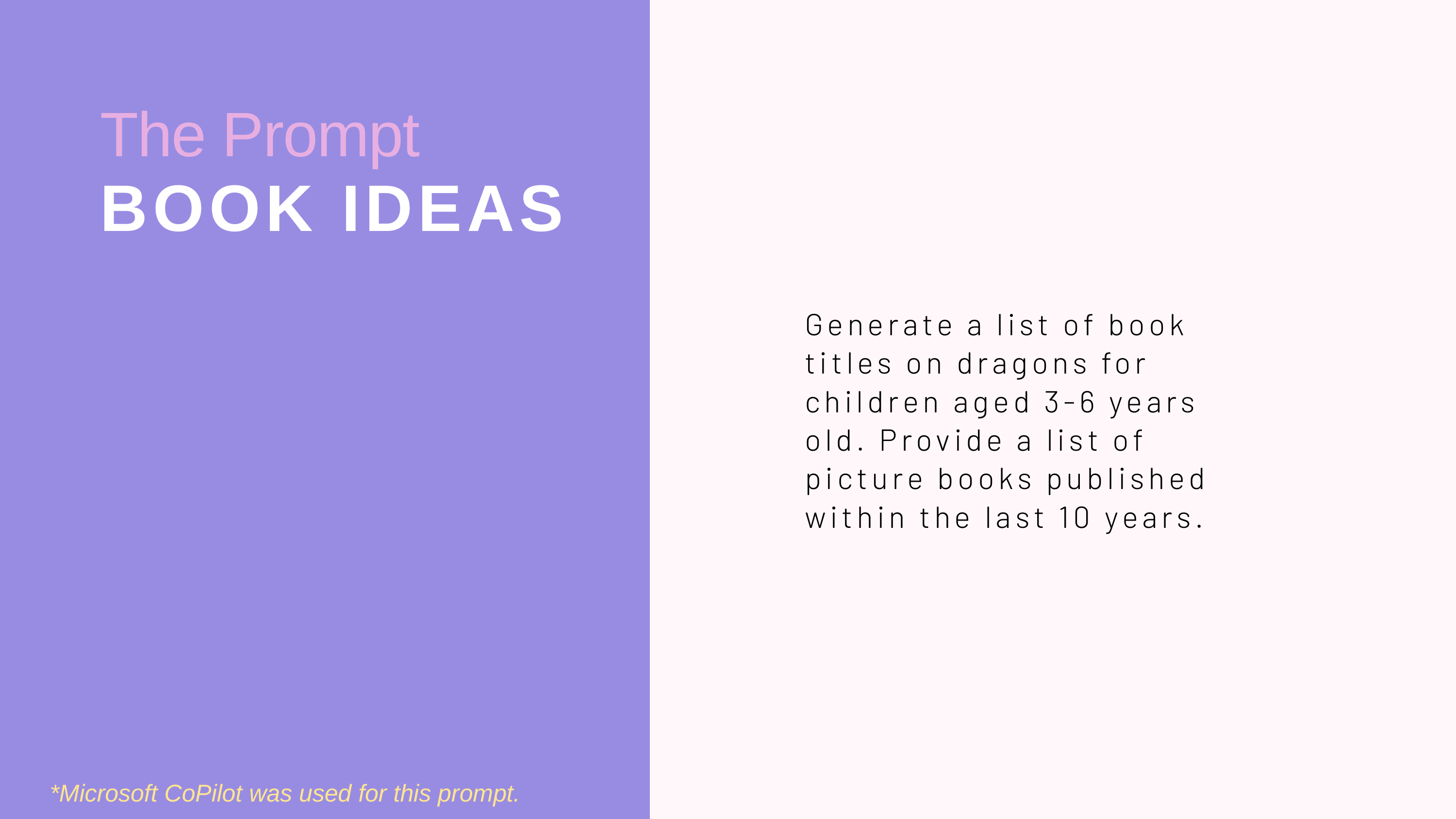

The Prompt
BOOK IDEAS
Generate a list of book titles on dragons for children aged 3-6 years old. Provide a list of picture books published within the last 10 years.
*Microsoft CoPilot was used for this prompt.